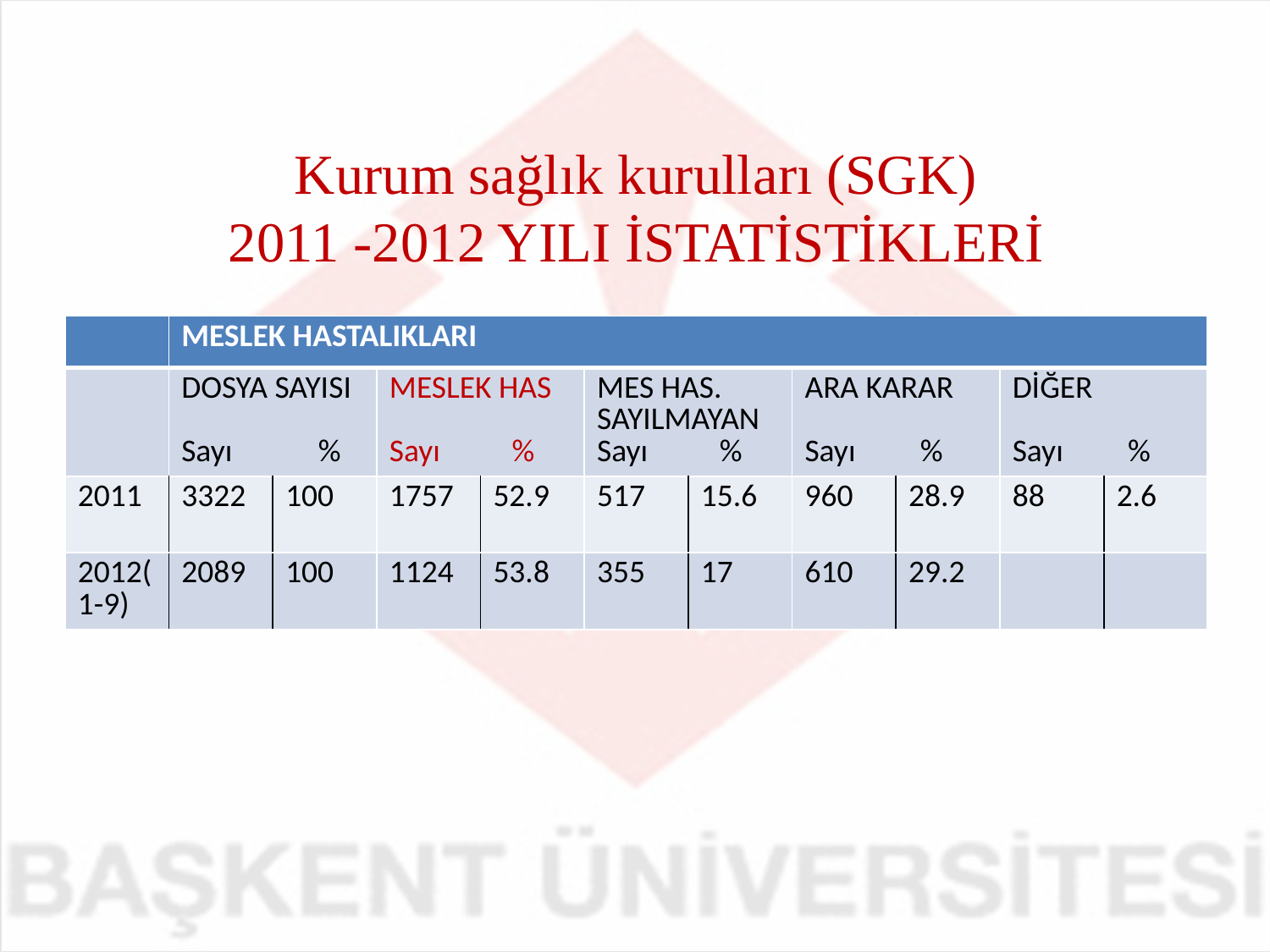

# Kurum sağlık kurulları (SGK) 2011 -2012 YILI İSTATİSTİKLERİ
|  | MESLEK HASTALIKLARI |  |  |  |  |  |  |  |  |  |
| --- | --- | --- | --- | --- | --- | --- | --- | --- | --- | --- |
|  | DOSYA SAYISI Sayı % |  | MESLEK HAS Sayı % |  | MES HAS. SAYILMAYAN Sayı % |  | ARA KARAR Sayı % |  | DİĞER Sayı % |  |
| 2011 | 3322 | 100 | 1757 | 52.9 | 517 | 15.6 | 960 | 28.9 | 88 | 2.6 |
| 2012(1-9) | 2089 | 100 | 1124 | 53.8 | 355 | 17 | 610 | 29.2 |  |  |